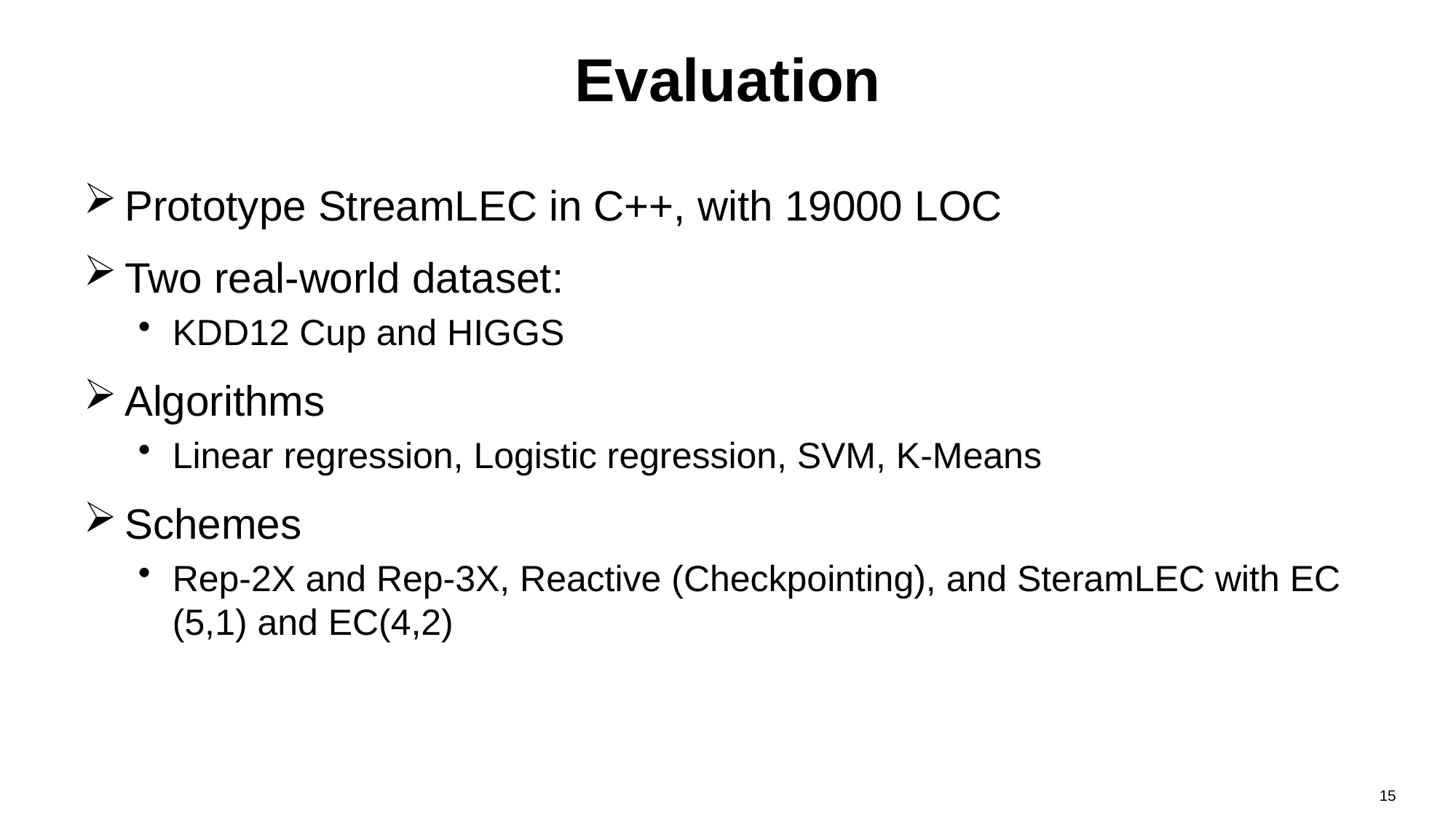

# Evaluation
Prototype StreamLEC in C++, with 19000 LOC
Two real-world dataset:
KDD12 Cup and HIGGS
Algorithms
Linear regression, Logistic regression, SVM, K-Means
Schemes
Rep-2X and Rep-3X, Reactive (Checkpointing), and SteramLEC with EC (5,1) and EC(4,2)

15